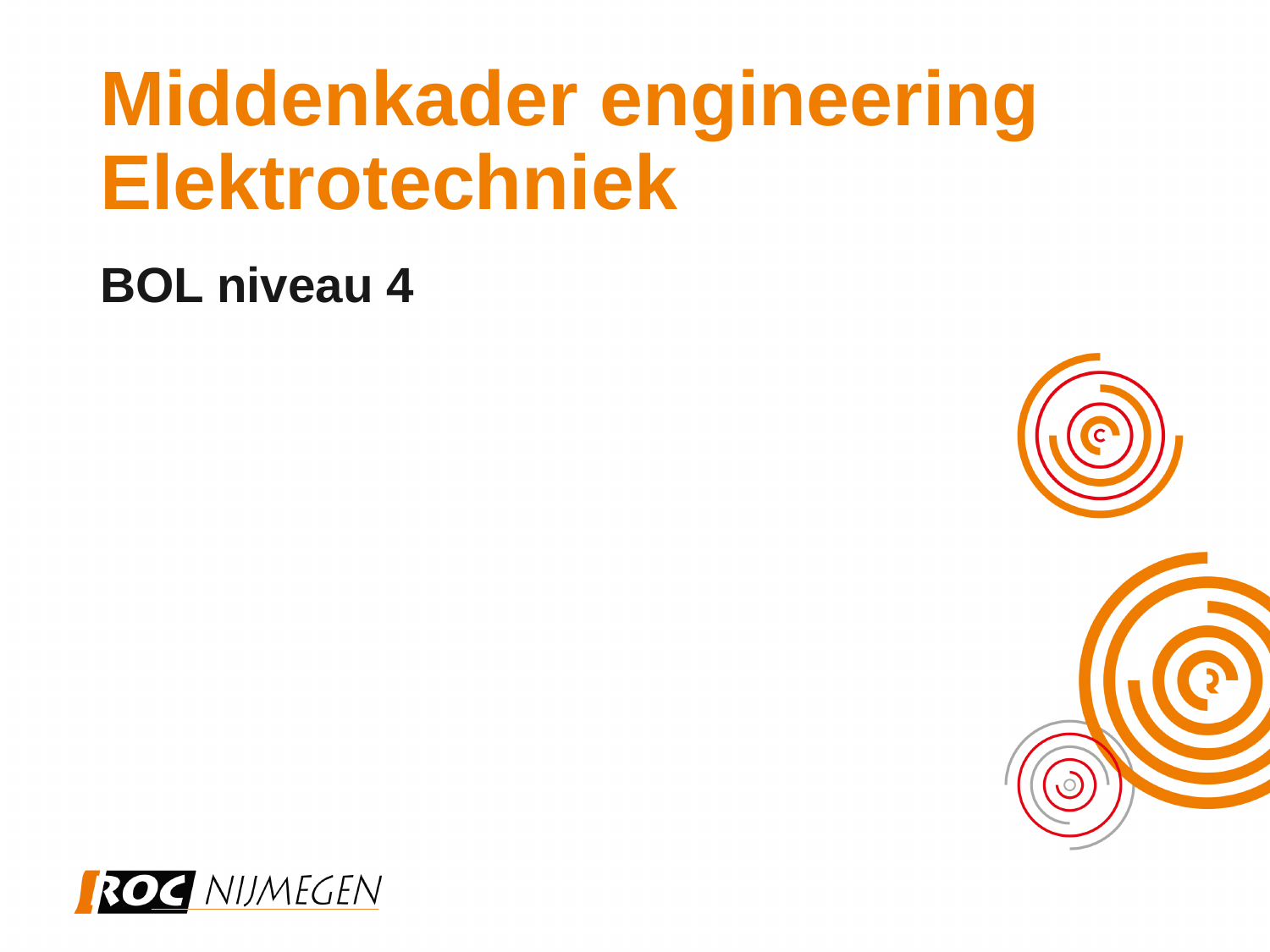

# Middenkader engineering Elektrotechniek
BOL niveau 4